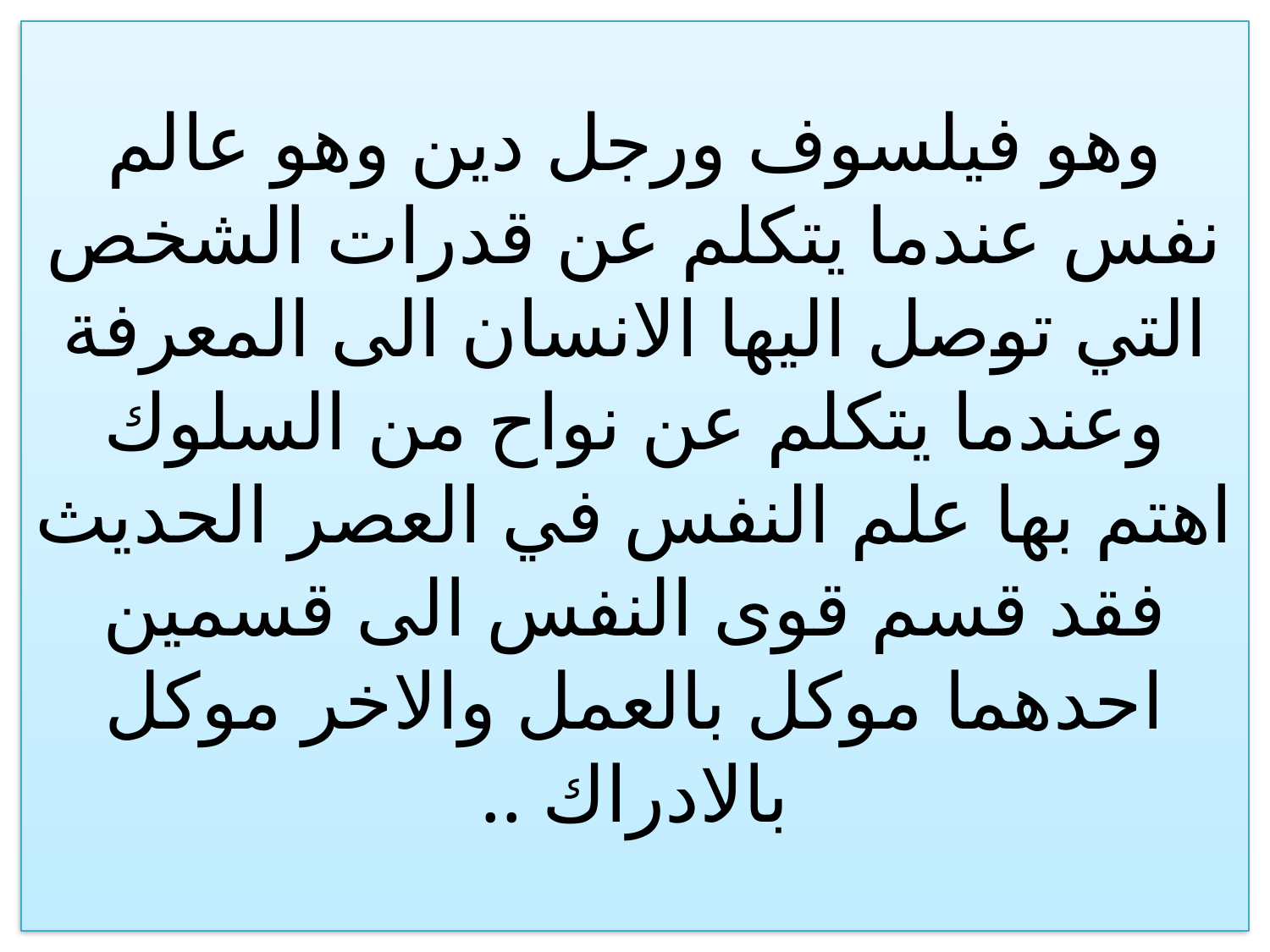

# وهو فيلسوف ورجل دين وهو عالم نفس عندما يتكلم عن قدرات الشخص التي توصل اليها الانسان الى المعرفة وعندما يتكلم عن نواح من السلوك اهتم بها علم النفس في العصر الحديث فقد قسم قوى النفس الى قسمين احدهما موكل بالعمل والاخر موكل بالادراك ..